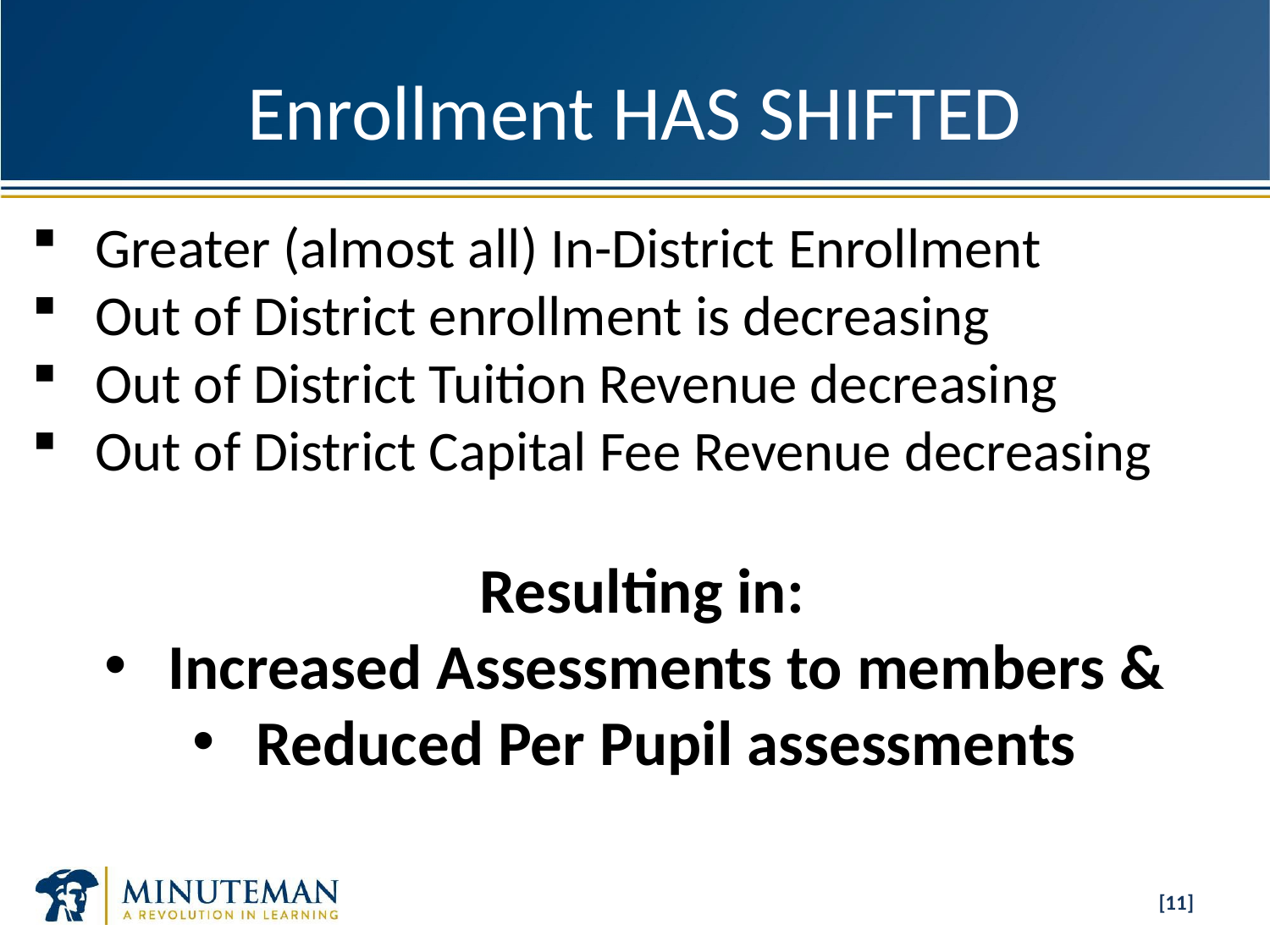

# Enrollment HAS SHIFTED
Greater (almost all) In-District Enrollment
Out of District enrollment is decreasing
Out of District Tuition Revenue decreasing
Out of District Capital Fee Revenue decreasing

 Resulting in:
Increased Assessments to members &
Reduced Per Pupil assessments
[11]